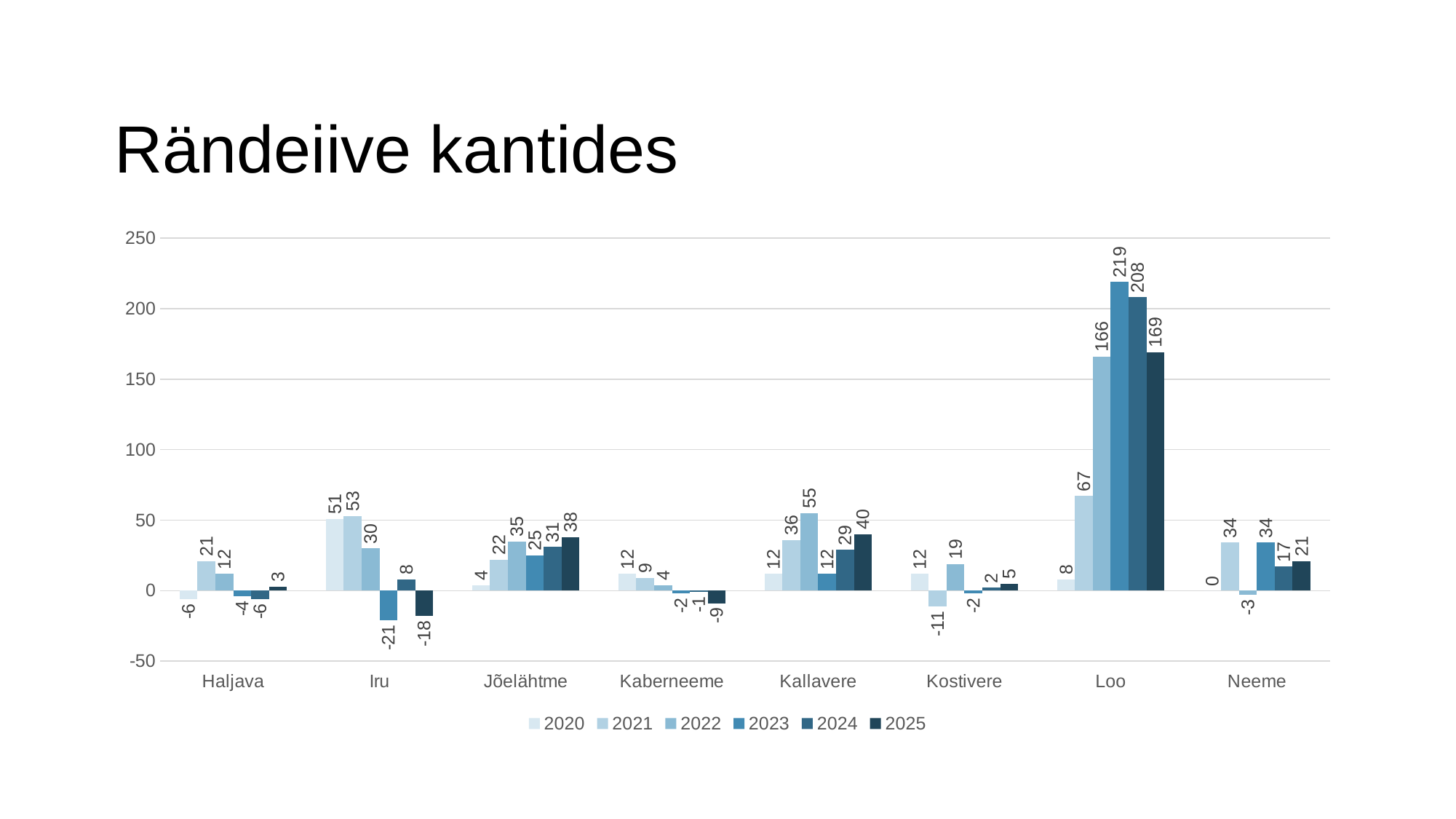

# Rändeiive kantides

### Chart

| Category | 2020 | 2021 | 2022 | 2023 | 2024 | 2025 |
|---|---|---|---|---|---|---|
| Haljava | -6.0 | 21.0 | 12.0 | -4.0 | -6.0 | 3.0 |
| Iru | 51.0 | 53.0 | 30.0 | -21.0 | 8.0 | -18.0 |
| Jõelähtme | 4.0 | 22.0 | 35.0 | 25.0 | 31.0 | 38.0 |
| Kaberneeme | 12.0 | 9.0 | 4.0 | -2.0 | -1.0 | -9.0 |
| Kallavere | 12.0 | 36.0 | 55.0 | 12.0 | 29.0 | 40.0 |
| Kostivere | 12.0 | -11.0 | 19.0 | -2.0 | 2.0 | 5.0 |
| Loo | 8.0 | 67.0 | 166.0 | 219.0 | 208.0 | 169.0 |
| Neeme | 0.0 | 34.0 | -3.0 | 34.0 | 17.0 | 21.0 |